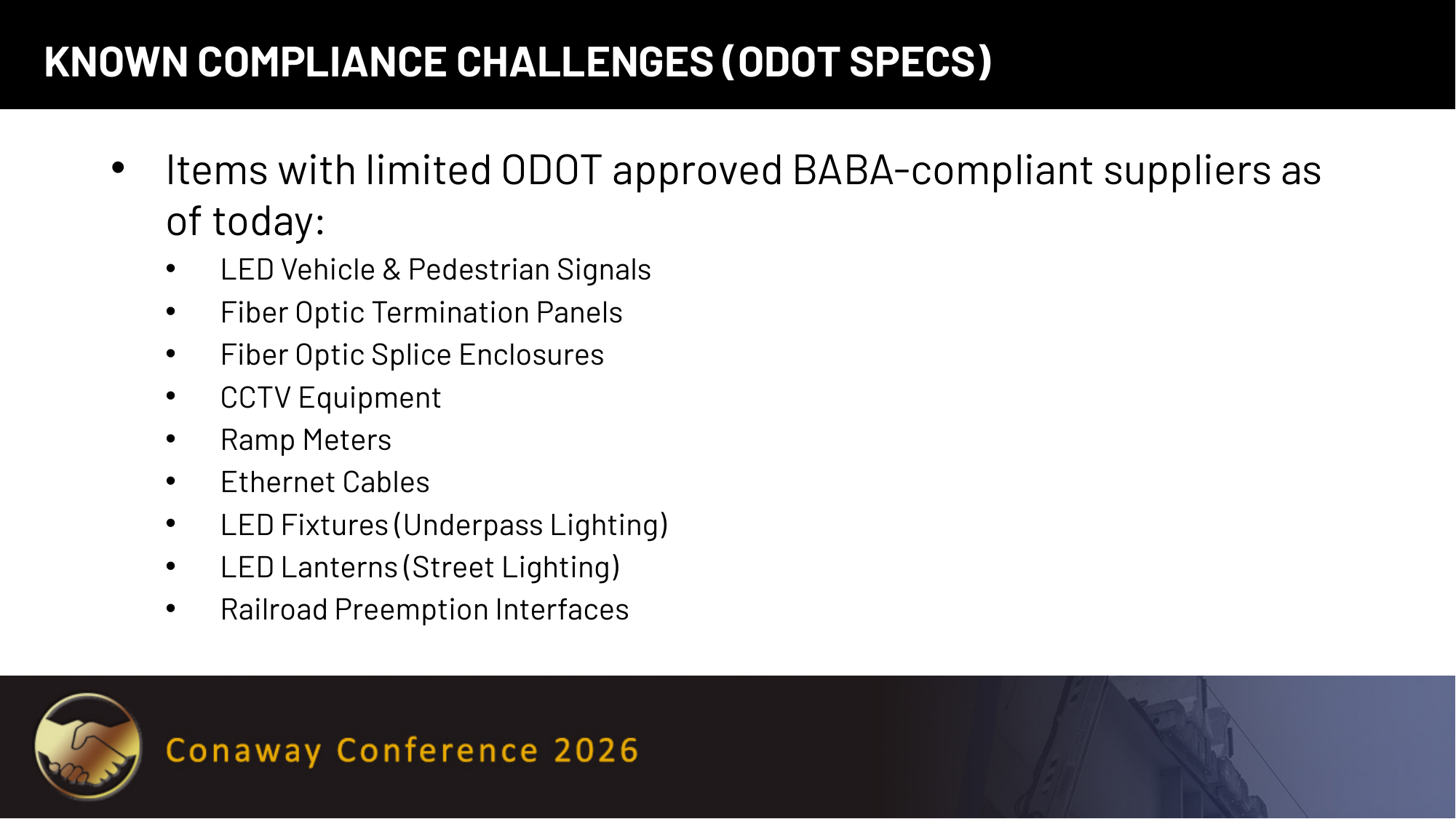

# Known Compliance Challenges (ODOT specs)
Items with limited ODOT approved BABA-compliant suppliers as of today:
LED Vehicle & Pedestrian Signals
Fiber Optic Termination Panels
Fiber Optic Splice Enclosures
CCTV Equipment
Ramp Meters
Ethernet Cables
LED Fixtures (Underpass Lighting)
LED Lanterns (Street Lighting)
Railroad Preemption Interfaces